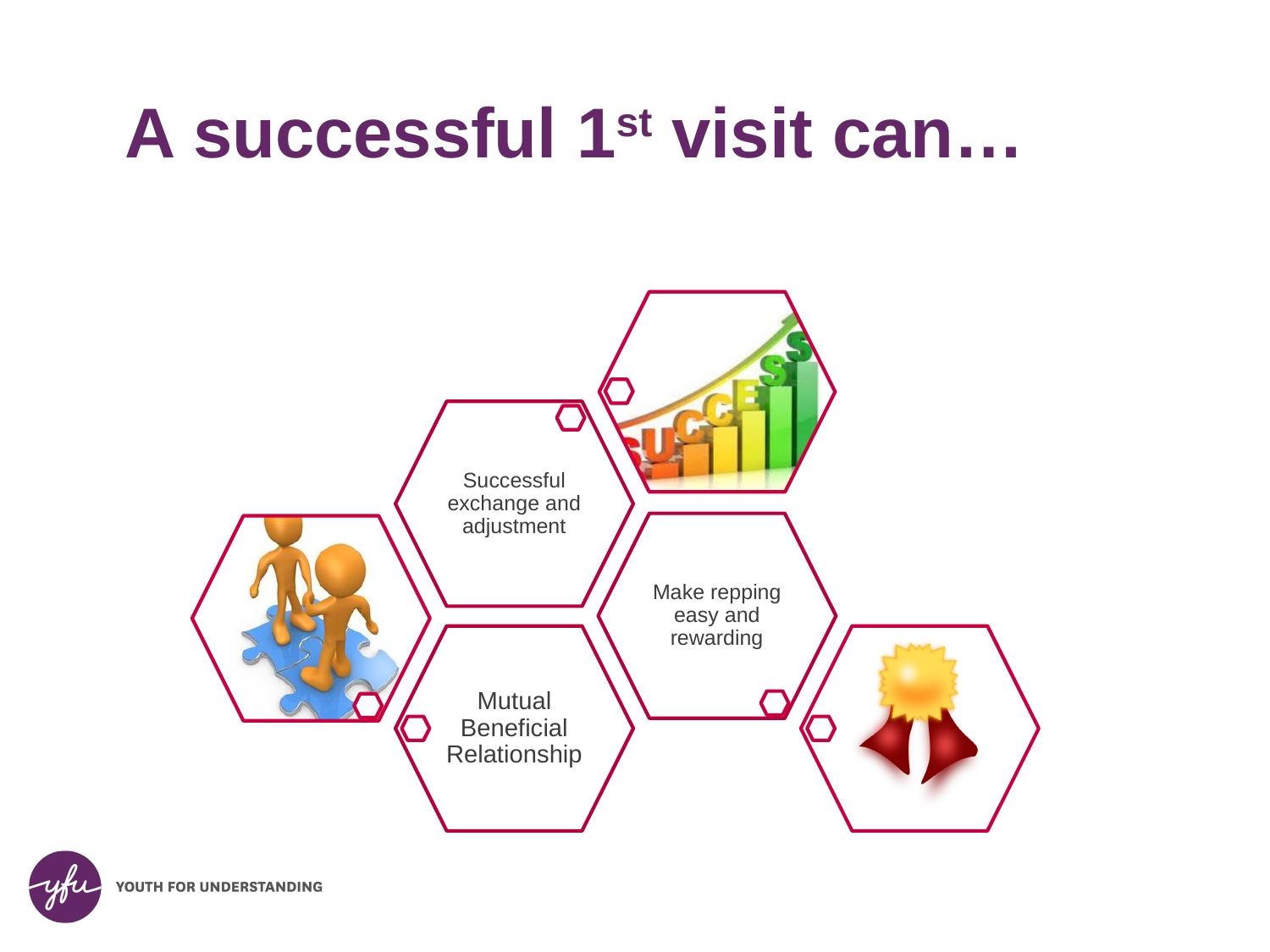

# A successful 1st visit can…
Mutual Beneficial Relationship
Make repping easy and rewarding
Successful exchange and adjustment